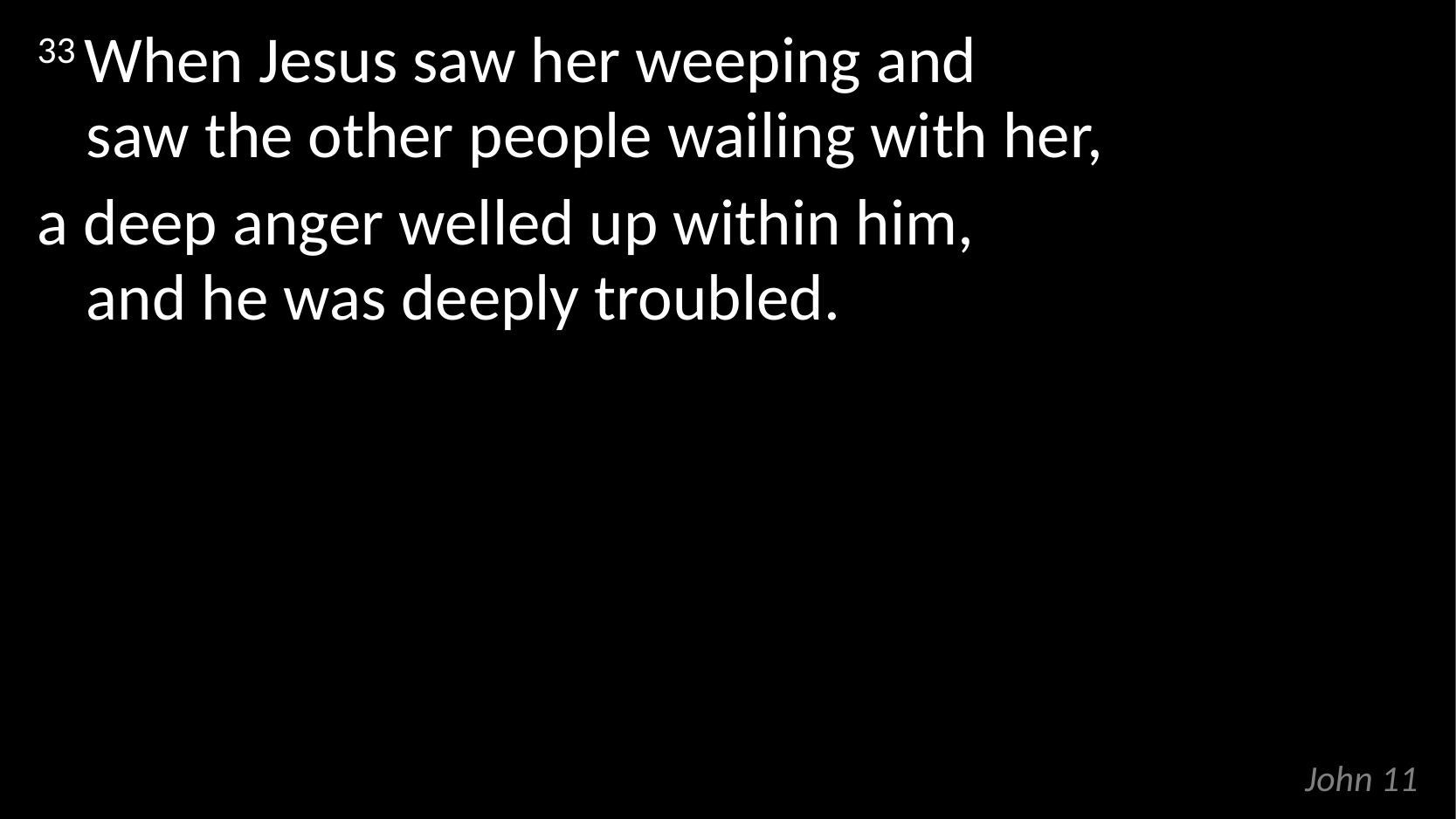

33 When Jesus saw her weeping and
saw the other people wailing with her,
a deep anger welled up within him,
and he was deeply troubled.
# John 11